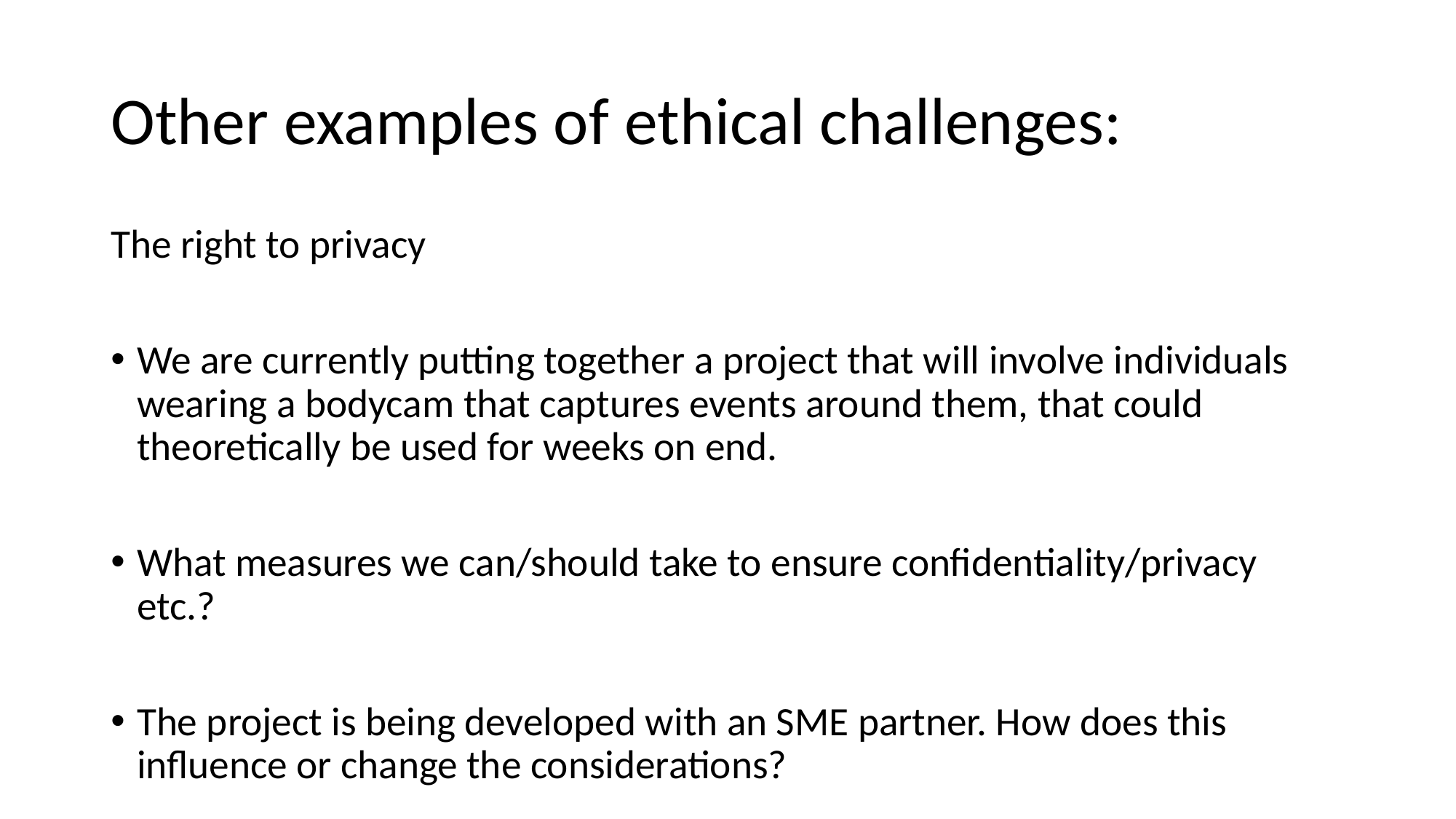

# Other examples of ethical challenges:
The right to privacy

We are currently putting together a project that will involve individuals wearing a bodycam that captures events around them, that could theoretically be used for weeks on end.

What measures we can/should take to ensure confidentiality/privacy etc.?

The project is being developed with an SME partner. How does this influence or change the considerations?